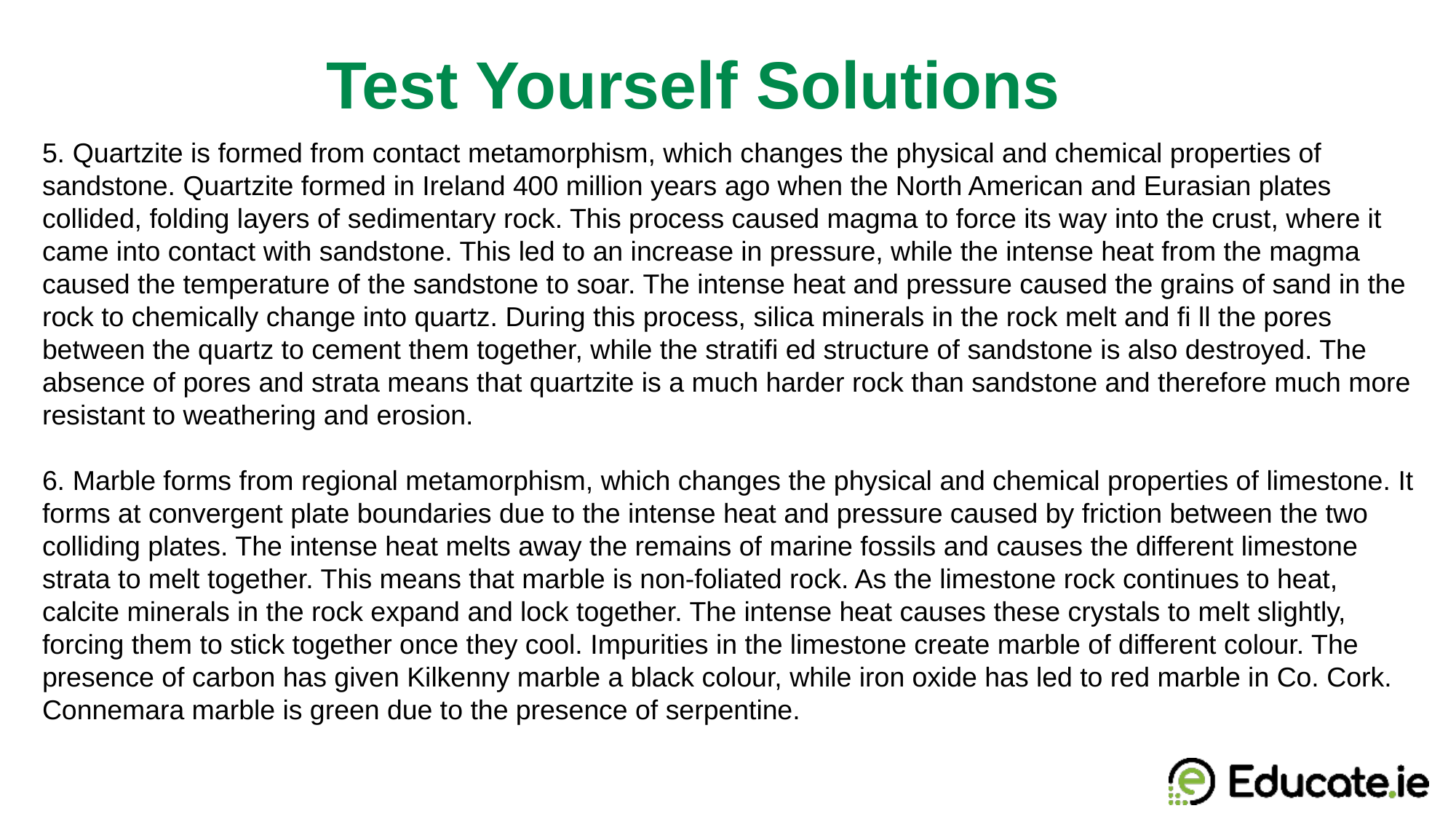

Test Yourself Solutions
5. Quartzite is formed from contact metamorphism, which changes the physical and chemical properties of sandstone. Quartzite formed in Ireland 400 million years ago when the North American and Eurasian plates collided, folding layers of sedimentary rock. This process caused magma to force its way into the crust, where it came into contact with sandstone. This led to an increase in pressure, while the intense heat from the magma caused the temperature of the sandstone to soar. The intense heat and pressure caused the grains of sand in the rock to chemically change into quartz. During this process, silica minerals in the rock melt and fi ll the pores between the quartz to cement them together, while the stratifi ed structure of sandstone is also destroyed. The absence of pores and strata means that quartzite is a much harder rock than sandstone and therefore much more resistant to weathering and erosion.

6. Marble forms from regional metamorphism, which changes the physical and chemical properties of limestone. It forms at convergent plate boundaries due to the intense heat and pressure caused by friction between the two colliding plates. The intense heat melts away the remains of marine fossils and causes the different limestone strata to melt together. This means that marble is non-foliated rock. As the limestone rock continues to heat, calcite minerals in the rock expand and lock together. The intense heat causes these crystals to melt slightly, forcing them to stick together once they cool. Impurities in the limestone create marble of different colour. The presence of carbon has given Kilkenny marble a black colour, while iron oxide has led to red marble in Co. Cork. Connemara marble is green due to the presence of serpentine.